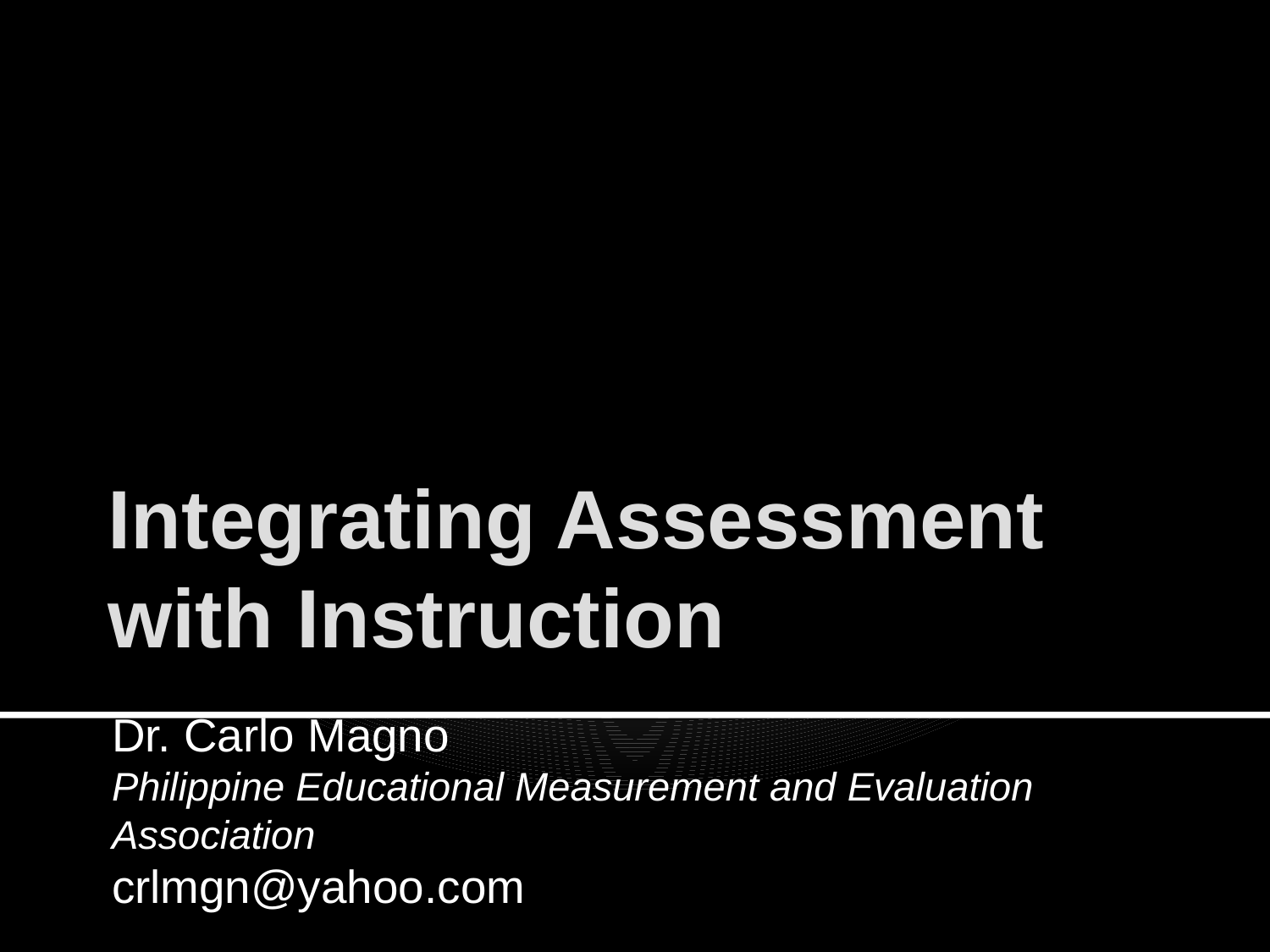

# Integrating Assessment with Instruction
Dr. Carlo Magno
Philippine Educational Measurement and Evaluation Association
crlmgn@yahoo.com